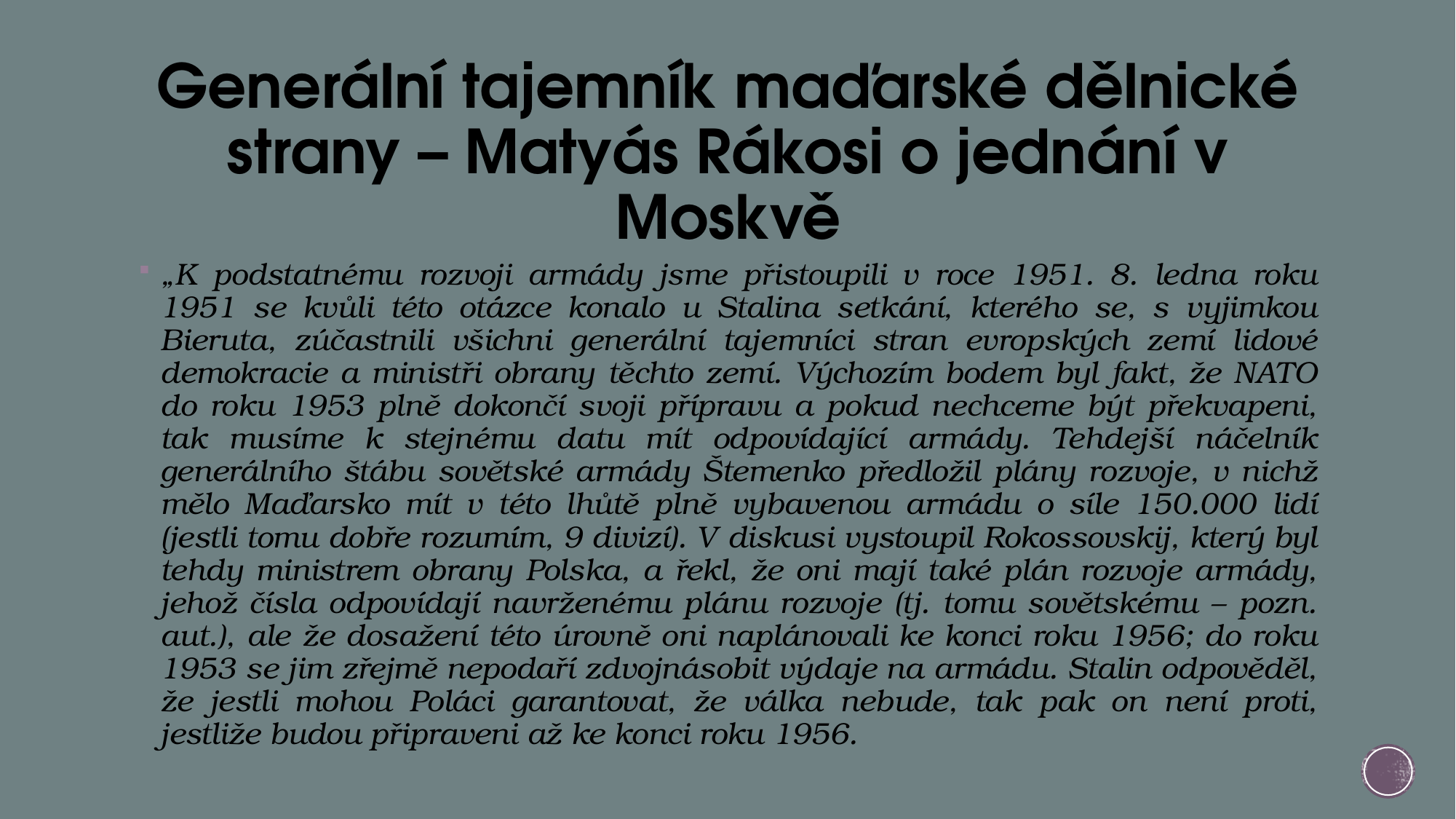

# Generální tajemník maďarské dělnické strany – Matyás Rákosi o jednání v Moskvě
„K podstatnému rozvoji armády jsme přistoupili v roce 1951. 8. ledna roku 1951 se kvůli této otázce konalo u Stalina setkání, kterého se, s vyjimkou Bieruta, zúčastnili všichni generální tajemníci stran evropských zemí lidové demokracie a ministři obrany těchto zemí. Výchozím bodem byl fakt, že NATO do roku 1953 plně dokončí svoji přípravu a pokud nechceme být překvapeni, tak musíme k stejnému datu mít odpovídající armády. Tehdejší náčelník generálního štábu sovětské armády Štemenko předložil plány rozvoje, v nichž mělo Maďarsko mít v této lhůtě plně vybavenou armádu o síle 150.000 lidí (jestli tomu dobře rozumím, 9 divizí). V diskusi vystoupil Rokossovskij, který byl tehdy ministrem obrany Polska, a řekl, že oni mají také plán rozvoje armády, jehož čísla odpovídají navrženému plánu rozvoje (tj. tomu sovětskému – pozn. aut.), ale že dosažení této úrovně oni naplánovali ke konci roku 1956; do roku 1953 se jim zřejmě nepodaří zdvojnásobit výdaje na armádu. Stalin odpověděl, že jestli mohou Poláci garantovat, že válka nebude, tak pak on není proti, jestliže budou připraveni až ke konci roku 1956.